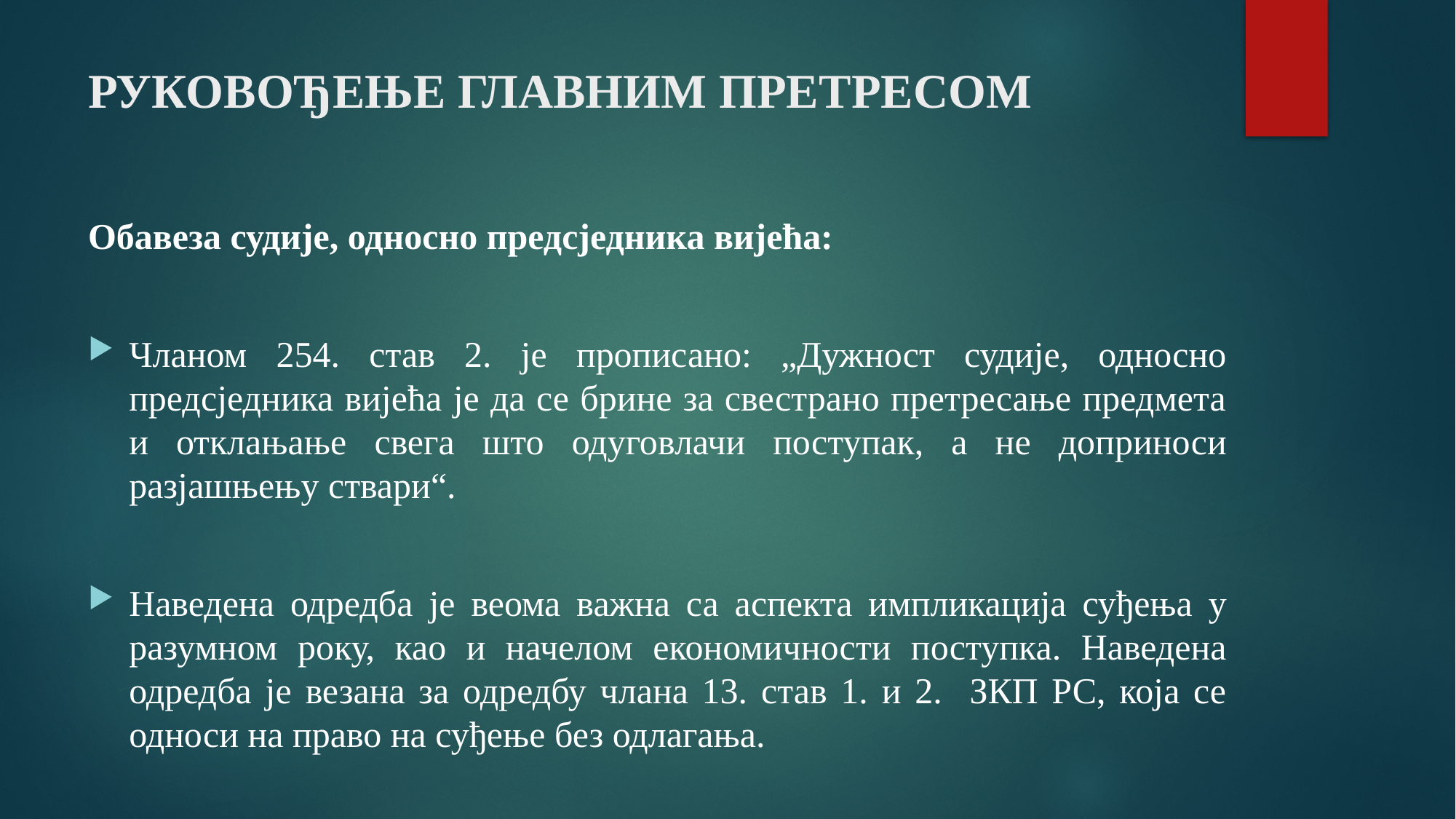

# РУКОВОЂЕЊЕ ГЛАВНИМ ПРЕТРЕСОМ
Обавеза судије, односно предсједника вијећа:

Чланом 254. став 2. је прописано: „Дужност судије, односно предсједника вијећа је да се брине за свестрано претресање предмета и отклањање свега што одуговлачи поступак, а не доприноси разјашњењу ствари“.

Наведена одредба је веома важна са аспекта импликација суђења у разумном року, као и начелом економичности поступка. Наведена одредба је везана за одредбу члана 13. став 1. и 2.  ЗКП РС, која се односи на право на суђење без одлагања.